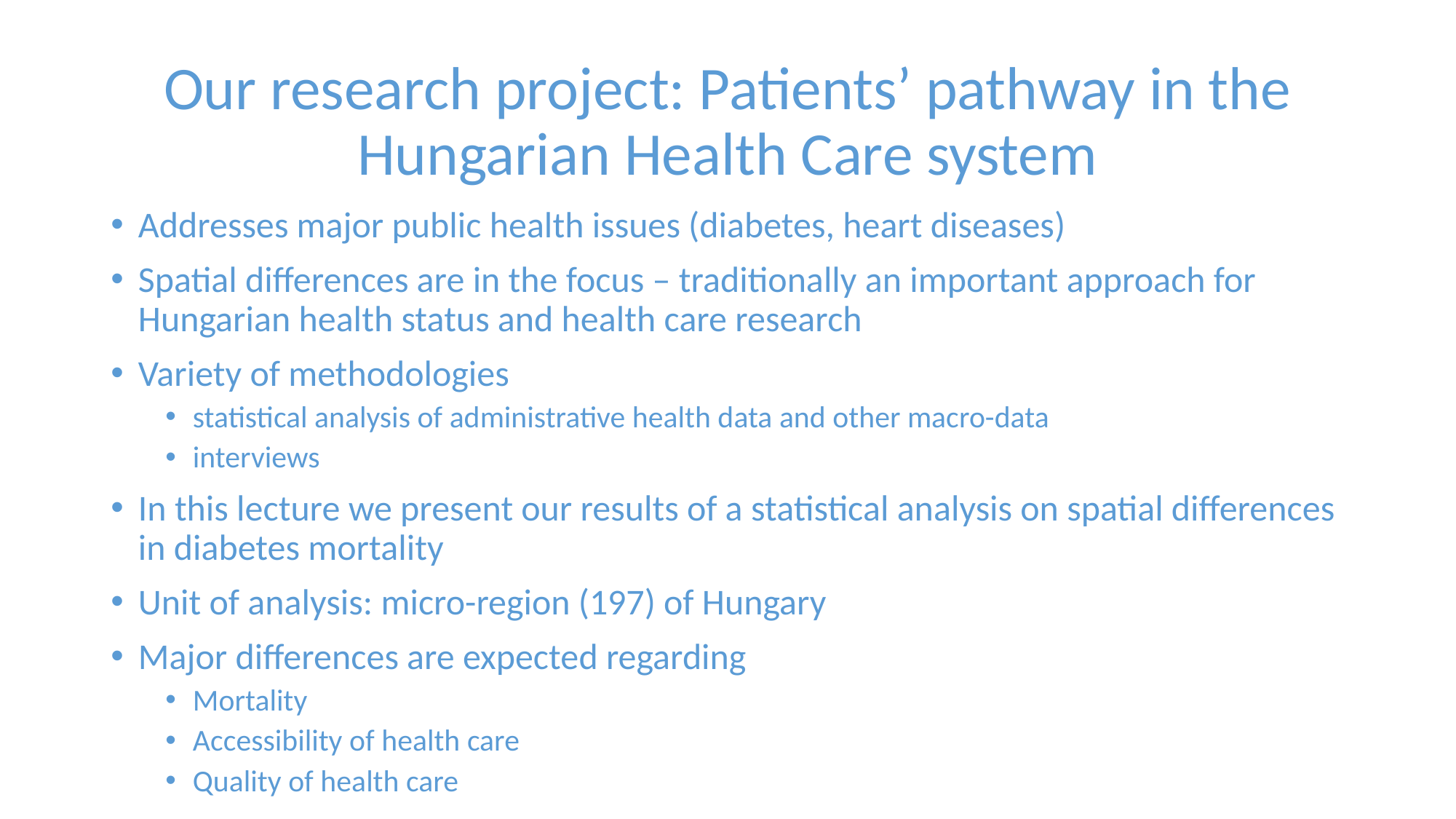

# Our research project: Patients’ pathway in the Hungarian Health Care system
Addresses major public health issues (diabetes, heart diseases)
Spatial differences are in the focus – traditionally an important approach for Hungarian health status and health care research
Variety of methodologies
statistical analysis of administrative health data and other macro-data
interviews
In this lecture we present our results of a statistical analysis on spatial differences in diabetes mortality
Unit of analysis: micro-region (197) of Hungary
Major differences are expected regarding
Mortality
Accessibility of health care
Quality of health care